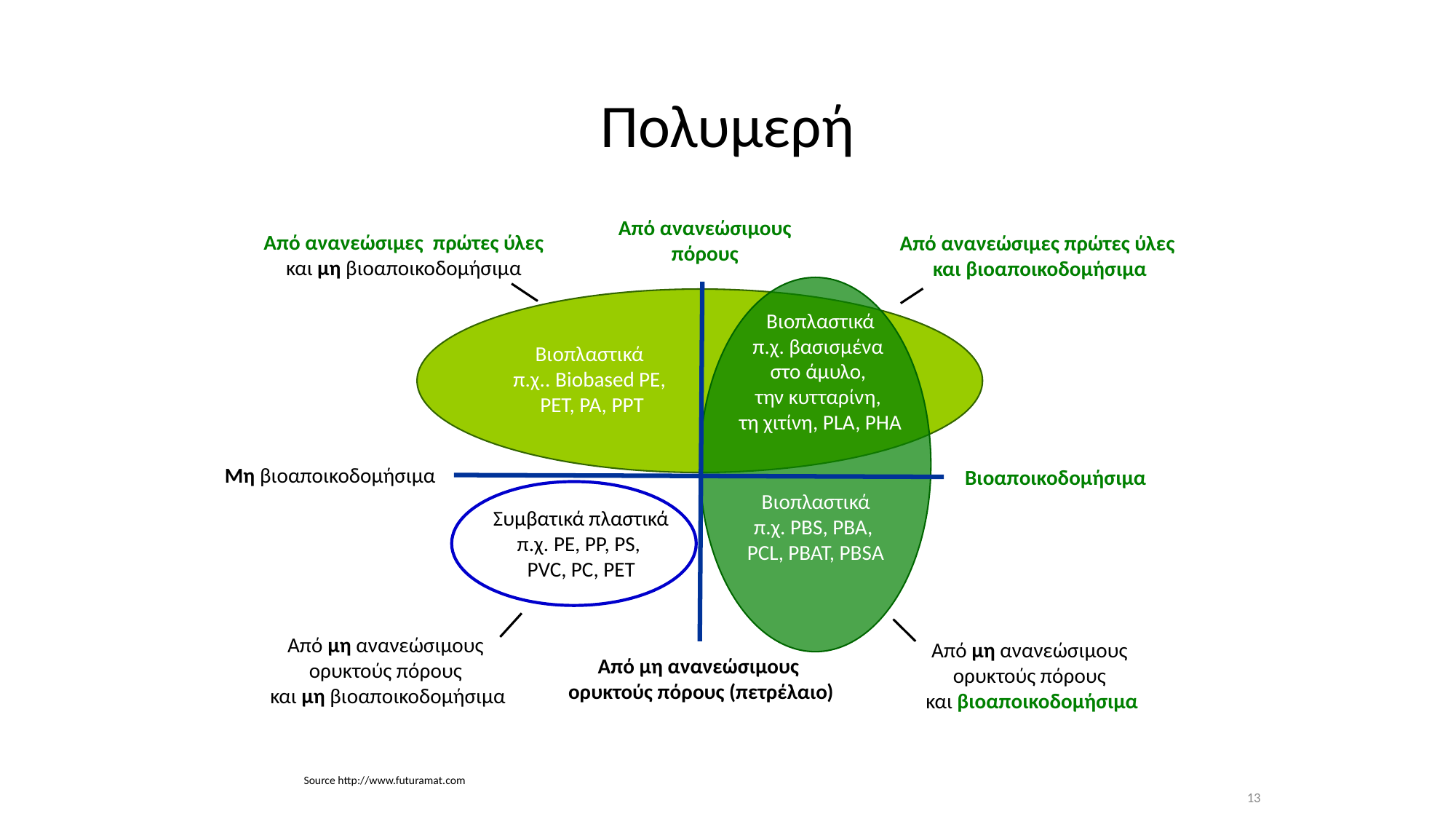

# Πολυμερή
Από ανανεώσιμους
πόρους
Από ανανεώσιμες  πρώτες ύλες
και μη βιοαποικοδομήσιμα
Από ανανεώσιμες πρώτες ύλες
και βιοαποικοδομήσιμα

Βιοπλαστικά
π.χ. βασισμένα
στο άμυλο,
την κυτταρίνη,
τη χιτίνη, PLA, PHA
Βιοπλαστικά
π.χ.. Biobased PE,
PET, PA, PPT
Μη βιοαποικοδομήσιμα
Βιοαποικοδομήσιμα
Βιοπλαστικά
π.χ. PBS, PBA,
PCL, PBAT, PBSA

Συμβατικά πλαστικά
π.χ. PE, PP, PS,
PVC, PC, PET

Από μη ανανεώσιμους
ορυκτούς πόρους
και βιοαποικοδομήσιμα
Από μη ανανεώσιμους
ορυκτούς πόρους (πετρέλαιο)
Από μη ανανεώσιμους
ορυκτούς πόρους
και μη βιοαποικοδομήσιμα
Source http://www.futuramat.com
13